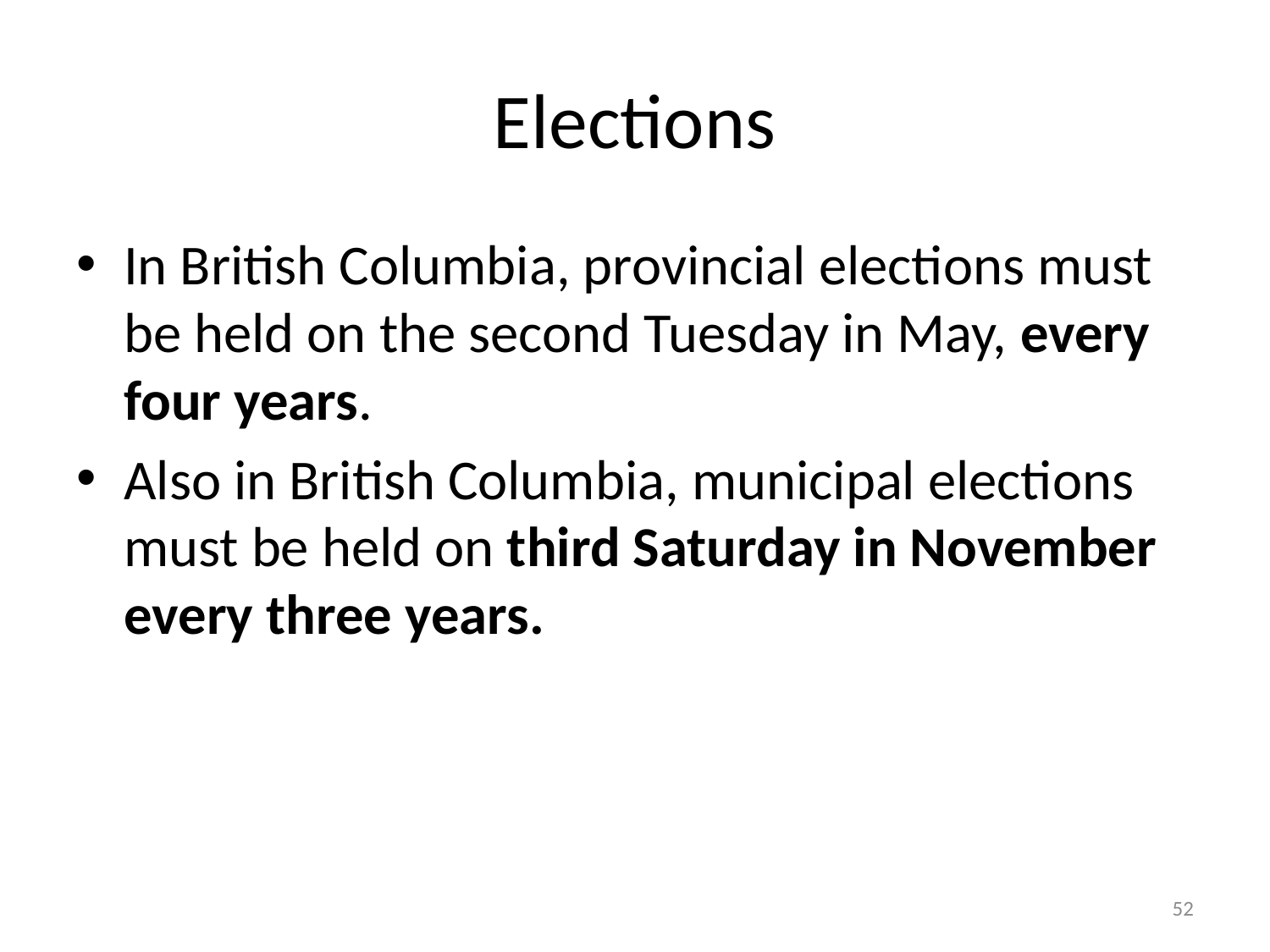

# Elections
In British Columbia, provincial elections must be held on the second Tuesday in May, every four years.
Also in British Columbia, municipal elections must be held on third Saturday in November every three years.

52